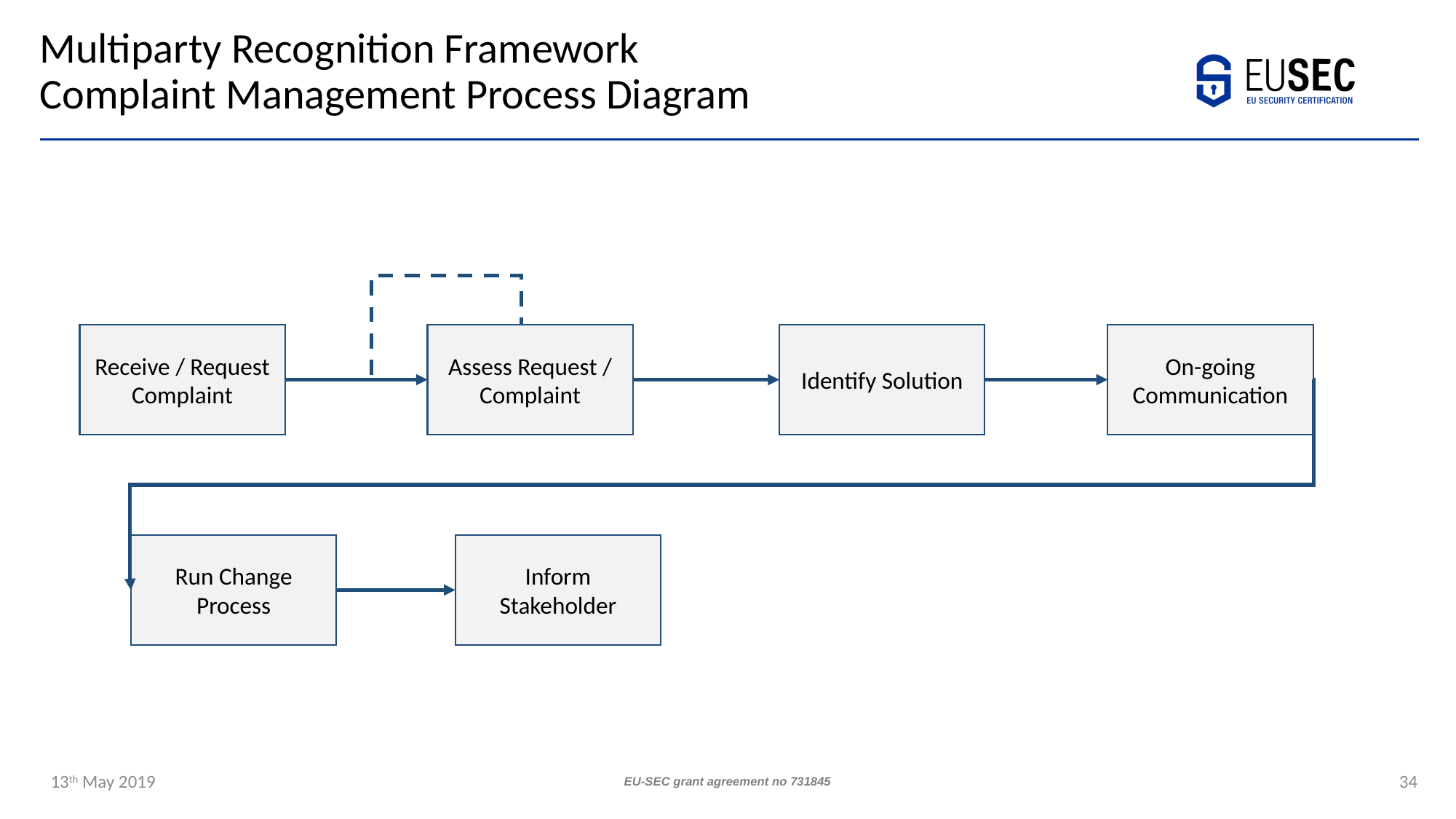

# Multiparty Recognition Framework Complaint Management Process Diagram

Receive / Request Complaint
Assess Request / Complaint
Identify Solution
On-going Communication
Run Change Process
Inform Stakeholder
13th May 2019
EU-SEC grant agreement no 731845
34